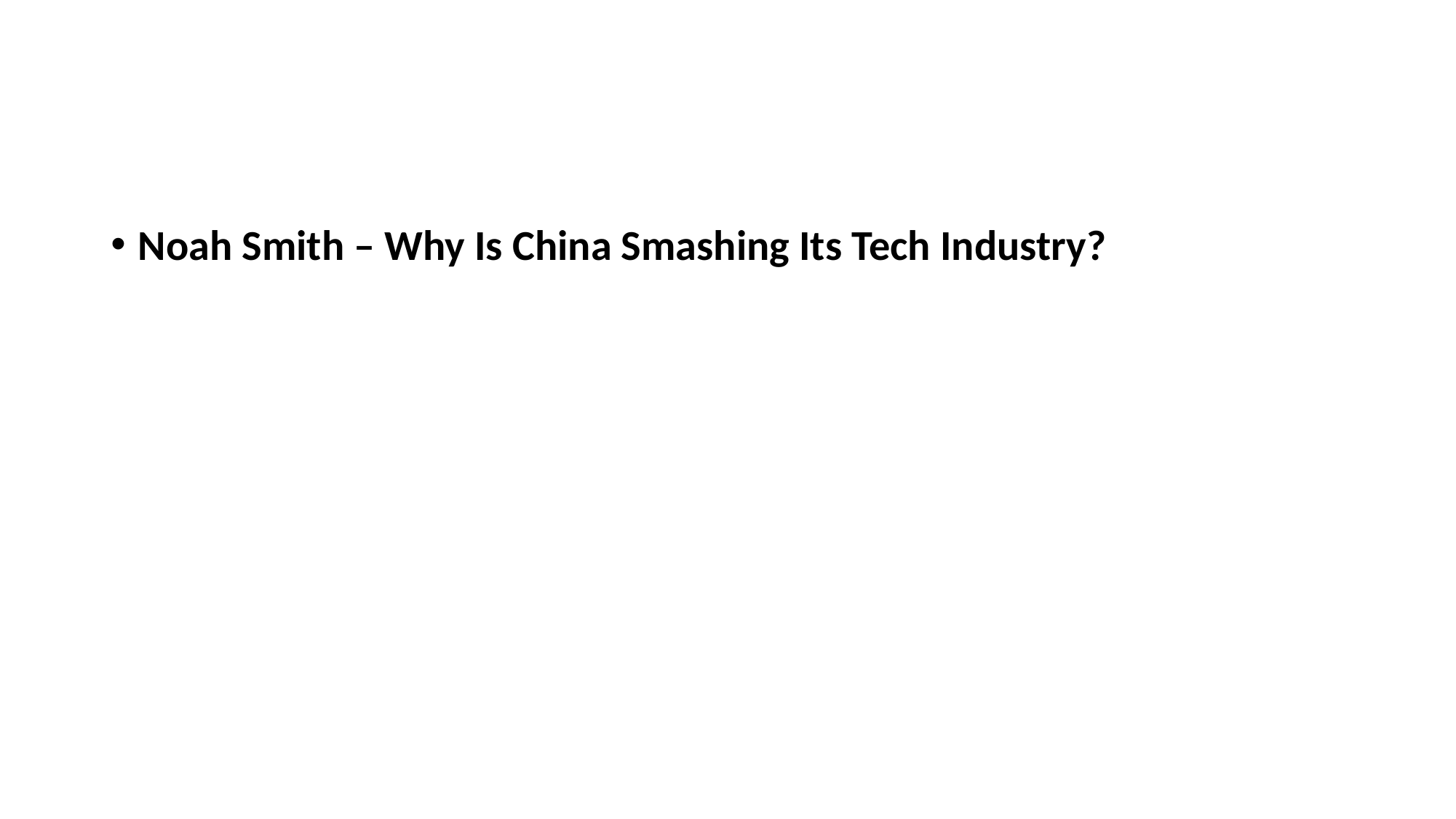

#
Noah Smith – Why Is China Smashing Its Tech Industry?